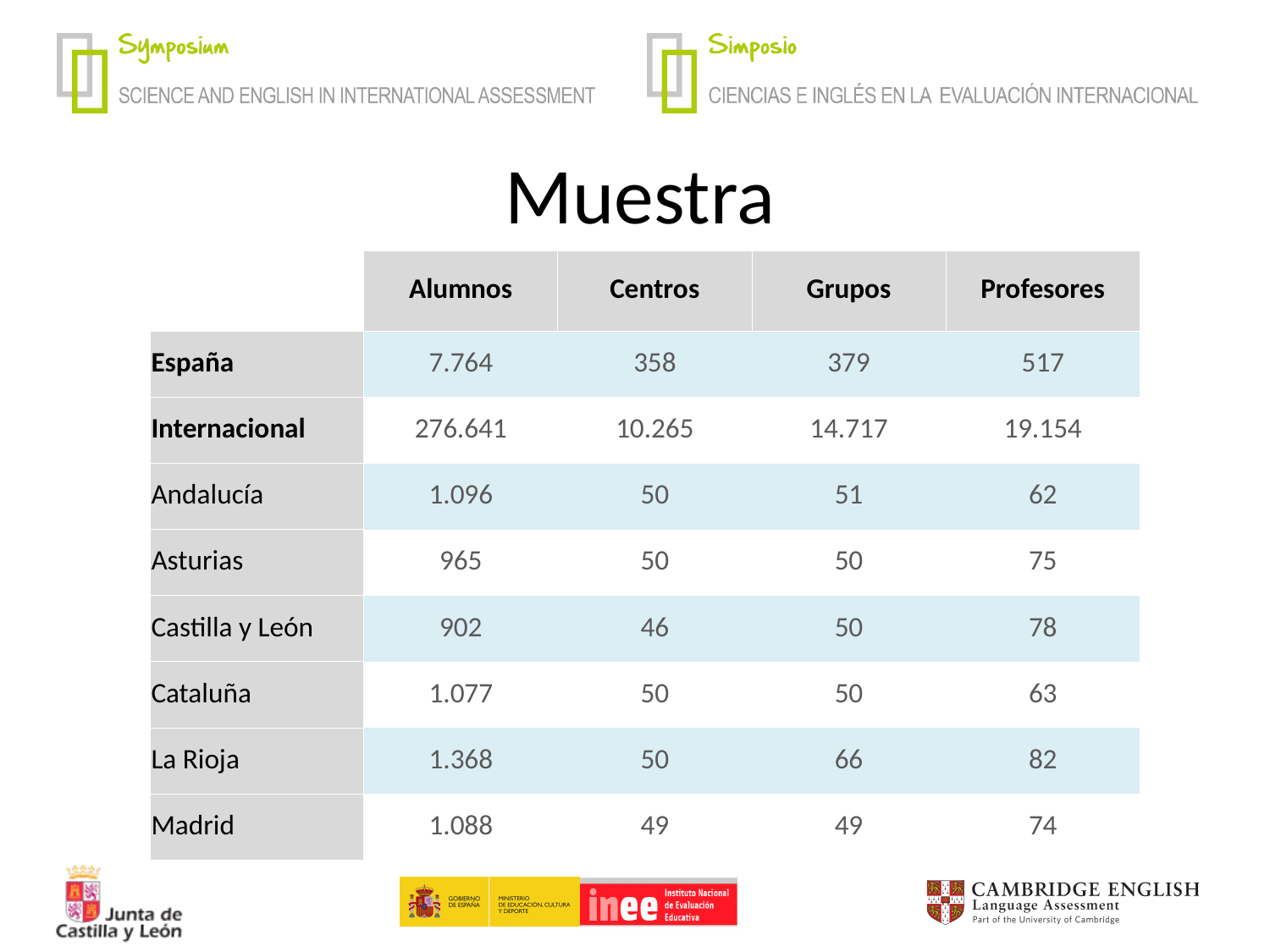

Muestra
|  | Alumnos | Centros | Grupos | Profesores |
| --- | --- | --- | --- | --- |
| España | 7.764 | 358 | 379 | 517 |
| Internacional | 276.641 | 10.265 | 14.717 | 19.154 |
| Andalucía | 1.096 | 50 | 51 | 62 |
| Asturias | 965 | 50 | 50 | 75 |
| Castilla y León | 902 | 46 | 50 | 78 |
| Cataluña | 1.077 | 50 | 50 | 63 |
| La Rioja | 1.368 | 50 | 66 | 82 |
| Madrid | 1.088 | 49 | 49 | 74 |